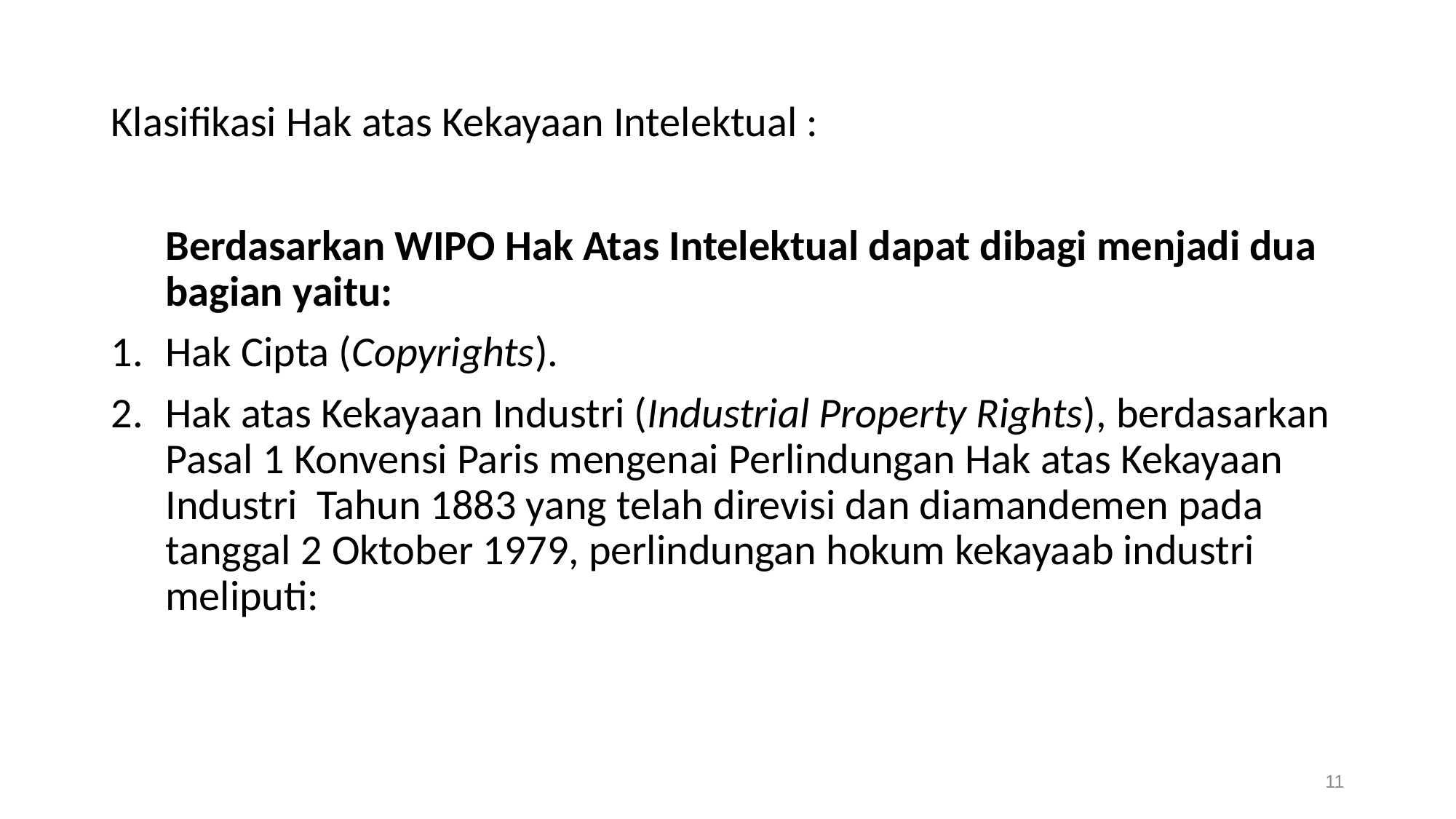

# Klasifikasi Hak atas Kekayaan Intelektual :
	Berdasarkan WIPO Hak Atas Intelektual dapat dibagi menjadi dua bagian yaitu:
Hak Cipta (Copyrights).
Hak atas Kekayaan Industri (Industrial Property Rights), berdasarkan Pasal 1 Konvensi Paris mengenai Perlindungan Hak atas Kekayaan Industri  Tahun 1883 yang telah direvisi dan diamandemen pada tanggal 2 Oktober 1979, perlindungan hokum kekayaab industri meliputi:
11